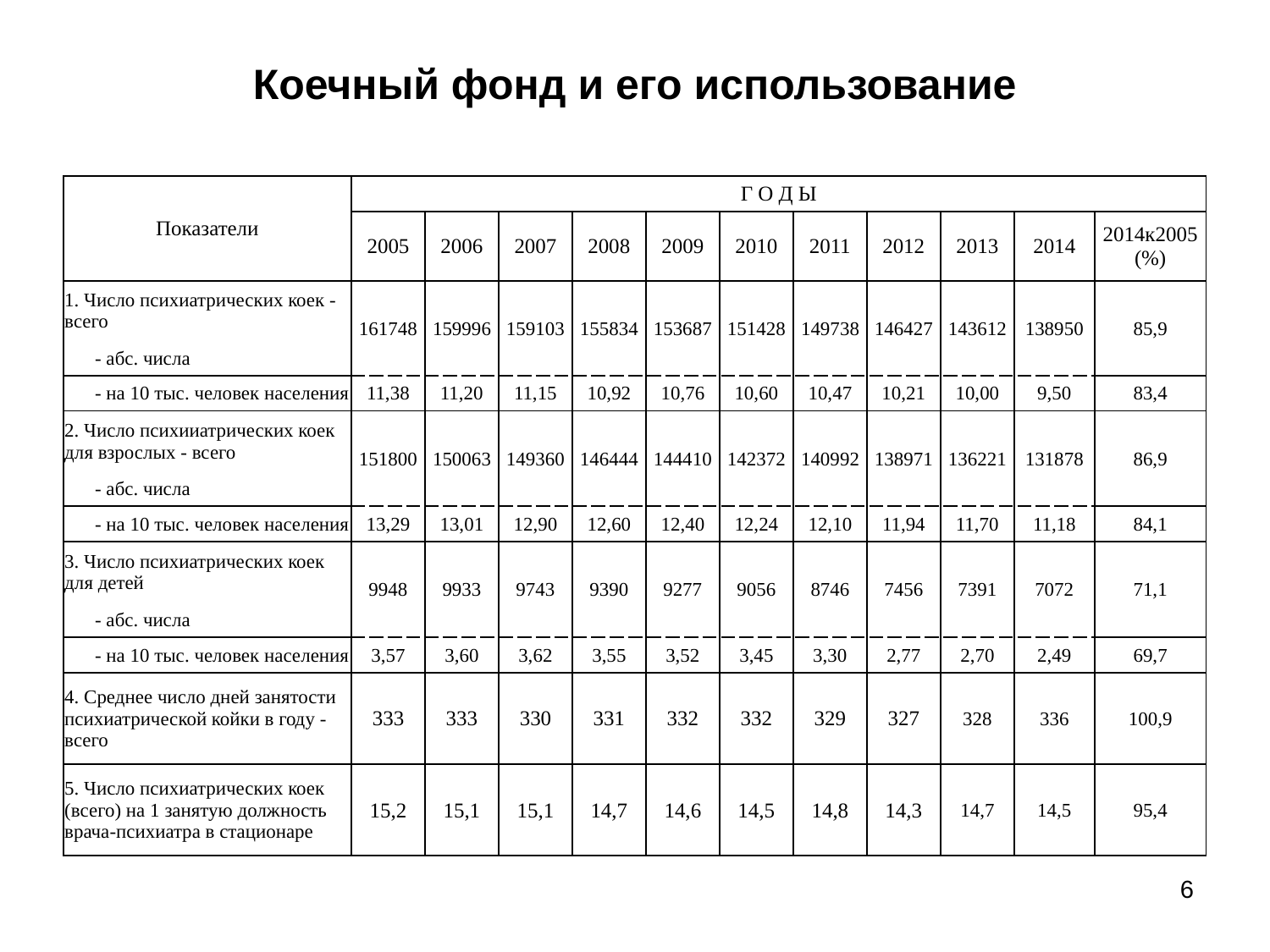

# Коечный фонд и его использование
| Показатели | Г О Д Ы |  |  |  |  |  |  |  |  |  |  |
| --- | --- | --- | --- | --- | --- | --- | --- | --- | --- | --- | --- |
|  | 2005 | 2006 | 2007 | 2008 | 2009 | 2010 | 2011 | 2012 | 2013 | 2014 | 2014к2005 (%) |
| 1. Число психиатрических коек - всего | 161748 | 159996 | 159103 | 155834 | 153687 | 151428 | 149738 | 146427 | 143612 | 138950 | 85,9 |
| - абс. числа |  |  |  |  |  |  |  |  |  |  |  |
| - на 10 тыс. человек населения | 11,38 | 11,20 | 11,15 | 10,92 | 10,76 | 10,60 | 10,47 | 10,21 | 10,00 | 9,50 | 83,4 |
| 2. Число психииатрических коек для взрослых - всего | 151800 | 150063 | 149360 | 146444 | 144410 | 142372 | 140992 | 138971 | 136221 | 131878 | 86,9 |
| - абс. числа |  |  |  |  |  |  |  |  |  |  |  |
| - на 10 тыс. человек населения | 13,29 | 13,01 | 12,90 | 12,60 | 12,40 | 12,24 | 12,10 | 11,94 | 11,70 | 11,18 | 84,1 |
| 3. Число психиатрических коек для детей | 9948 | 9933 | 9743 | 9390 | 9277 | 9056 | 8746 | 7456 | 7391 | 7072 | 71,1 |
| - абс. числа |  |  |  |  |  |  |  |  |  |  |  |
| - на 10 тыс. человек населения | 3,57 | 3,60 | 3,62 | 3,55 | 3,52 | 3,45 | 3,30 | 2,77 | 2,70 | 2,49 | 69,7 |
| 4. Среднее число дней занятости психиатрической койки в году - всего | 333 | 333 | 330 | 331 | 332 | 332 | 329 | 327 | 328 | 336 | 100,9 |
| 5. Число психиатрических коек (всего) на 1 занятую должность врача-психиатра в стационаре | 15,2 | 15,1 | 15,1 | 14,7 | 14,6 | 14,5 | 14,8 | 14,3 | 14,7 | 14,5 | 95,4 |
6